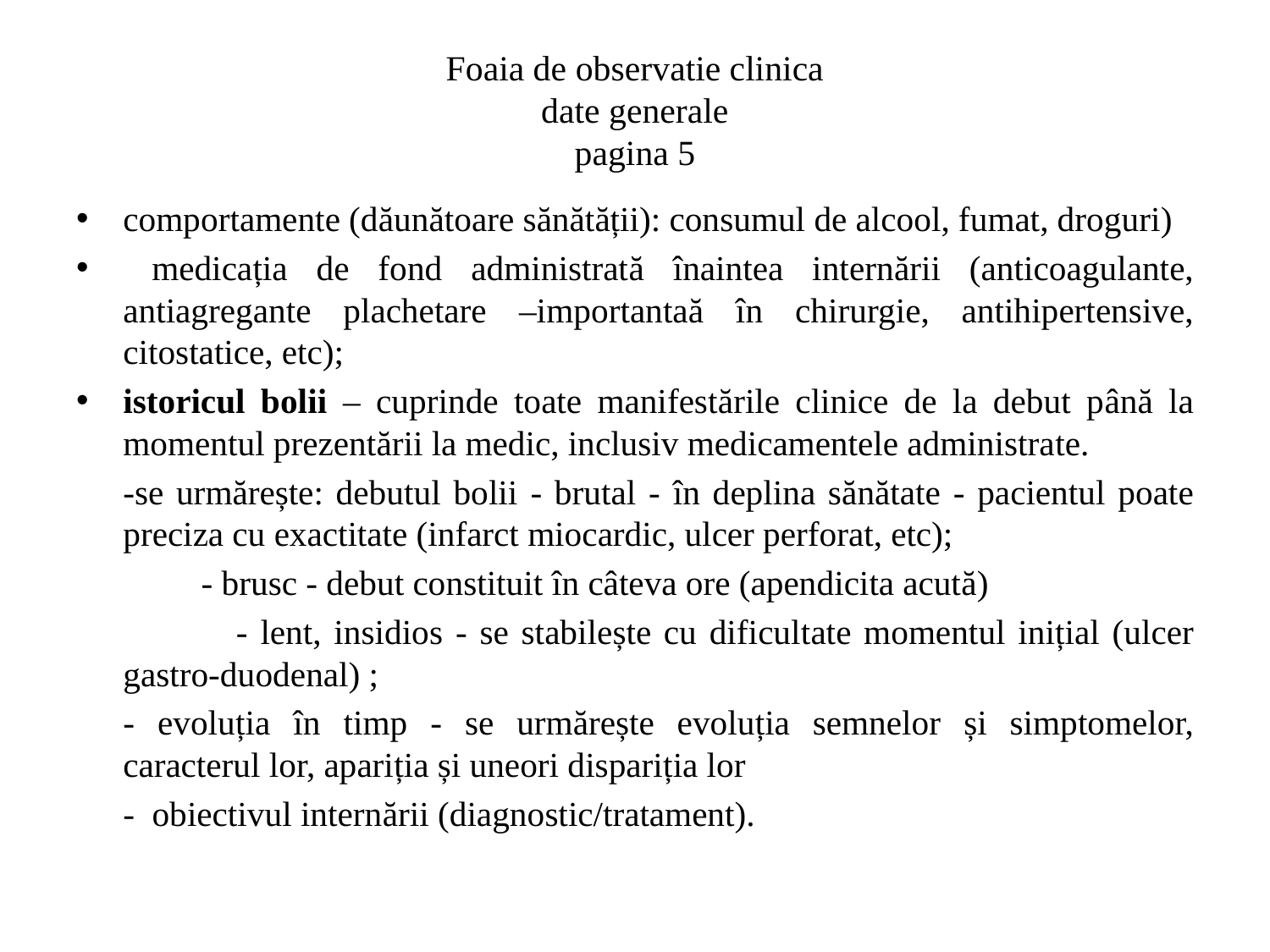

# Foaia de observatie clinica date generale pagina 5
comportamente (dăunătoare sănătății): consumul de alcool, fumat, droguri)
 medicația de fond administrată înaintea internării (anticoagulante, antiagregante plachetare –importantaă în chirurgie, antihipertensive, citostatice, etc);
istoricul bolii – cuprinde toate manifestările clinice de la debut până la momentul prezentării la medic, inclusiv medicamentele administrate.
	-se urmărește: debutul bolii - brutal - în deplina sănătate - pacientul poate preciza cu exactitate (infarct miocardic, ulcer perforat, etc);
				         - brusc - debut constituit în câteva ore (apendicita acută)
				         - lent, insidios - se stabilește cu dificultate momentul inițial (ulcer gastro-duodenal) ;
	- evoluția în timp - se urmărește evoluția semnelor și simptomelor, caracterul lor, apariția și uneori dispariția lor
	-  obiectivul internării (diagnostic/tratament).